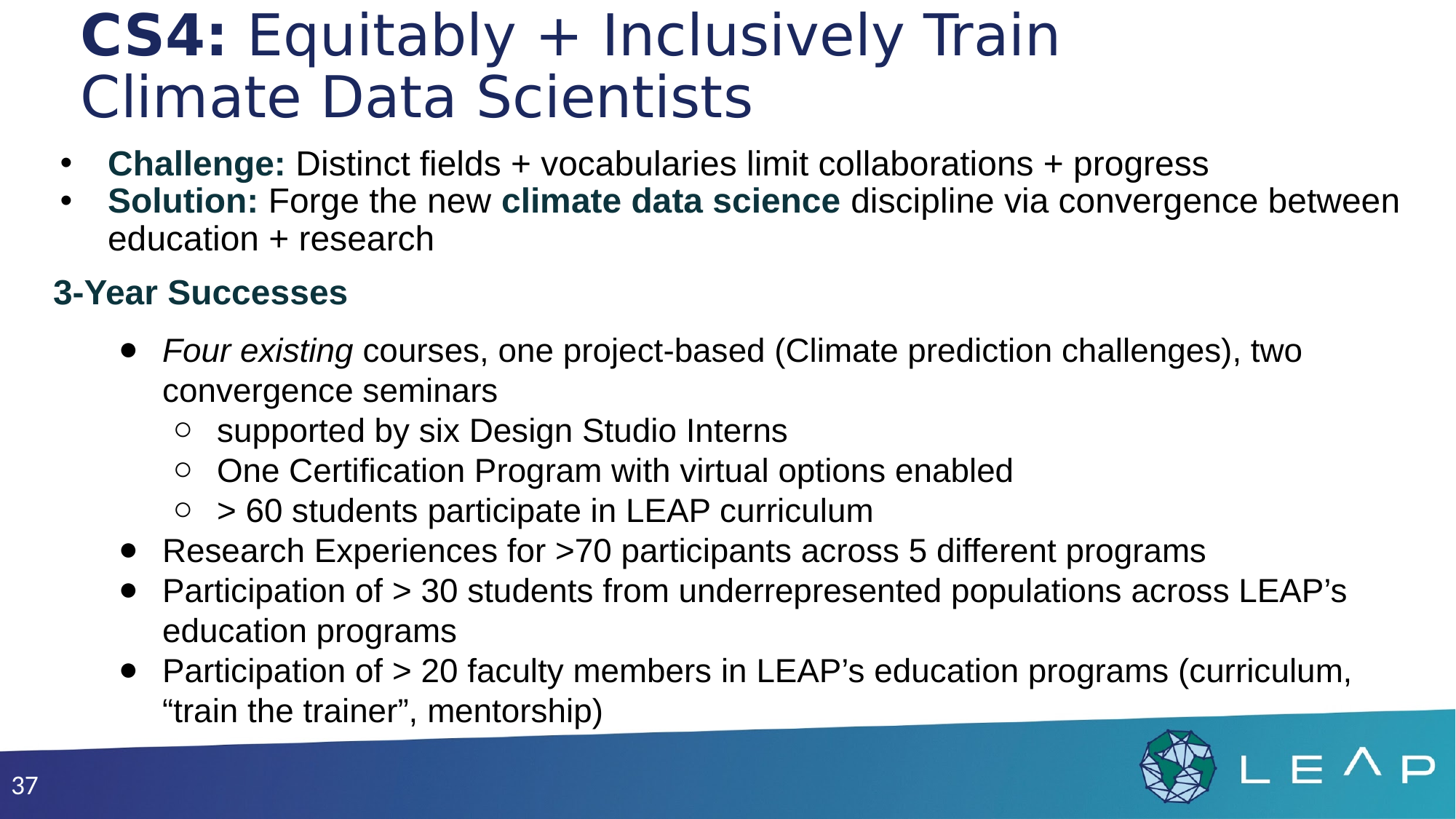

# CS4: Equitably + Inclusively Train Climate Data Scientists
Challenge: Distinct fields + vocabularies limit collaborations + progress
Solution: Forge the new climate data science discipline via convergence between education + research

3-Year Successes

Four existing courses, one project-based (Climate prediction challenges), two convergence seminars
supported by six Design Studio Interns
One Certification Program with virtual options enabled
> 60 students participate in LEAP curriculum
Research Experiences for >70 participants across 5 different programs
Participation of > 30 students from underrepresented populations across LEAP’s education programs
Participation of > 20 faculty members in LEAP’s education programs (curriculum, “train the trainer”, mentorship)

37